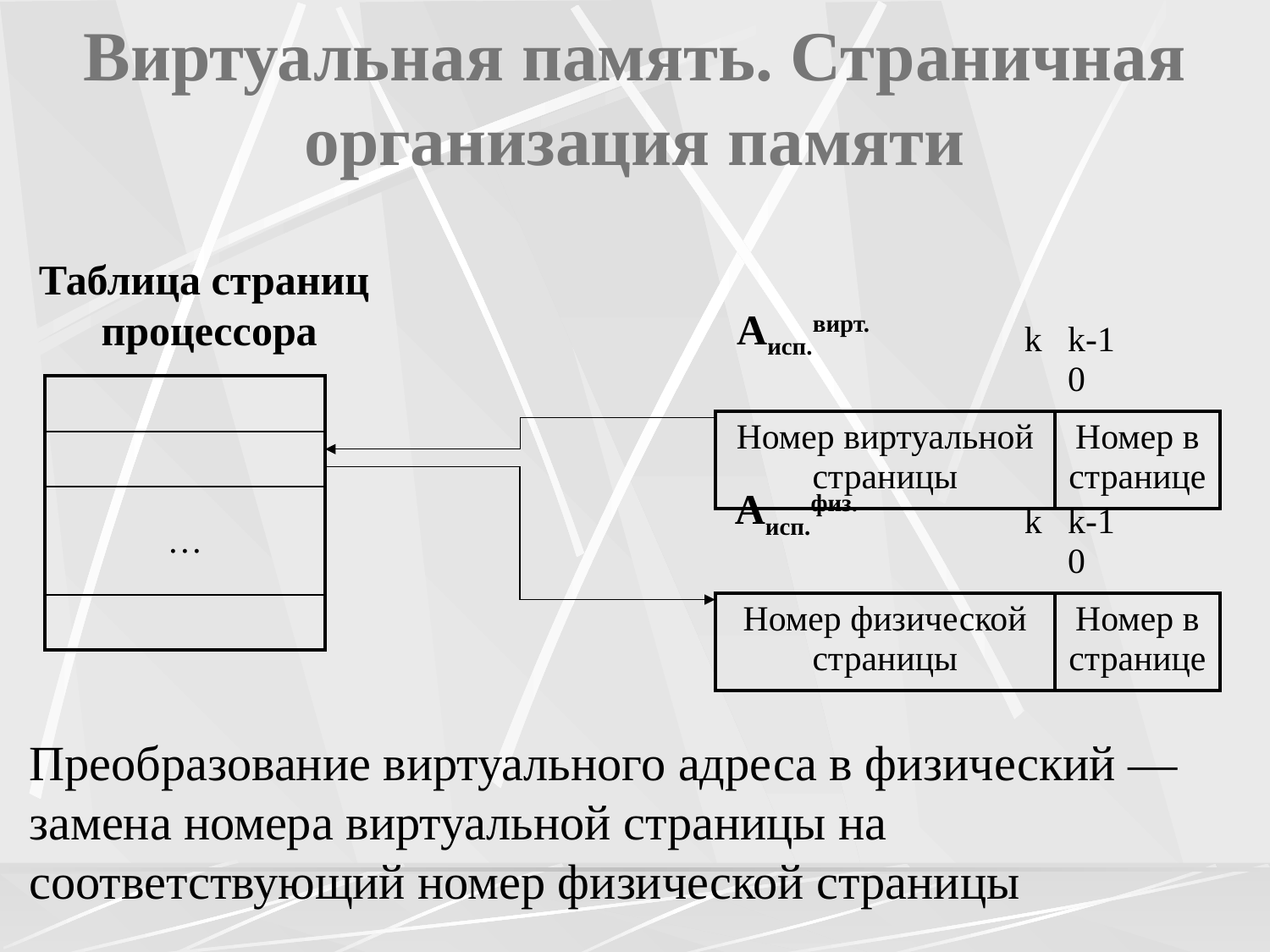

# Виртуальная память. Страничная организация памяти
Таблица страниц
процессора
Аисп.вирт.
| k | k-1 0 |
| --- | --- |
| Номер виртуальной страницы | Номер в странице |
|  |
| --- |
|  |
| … |
|  |
Аисп.физ.
| k | k-1 0 |
| --- | --- |
| Номер физической страницы | Номер в странице |
Преобразование виртуального адреса в физический — замена номера виртуальной страницы на соответствующий номер физической страницы